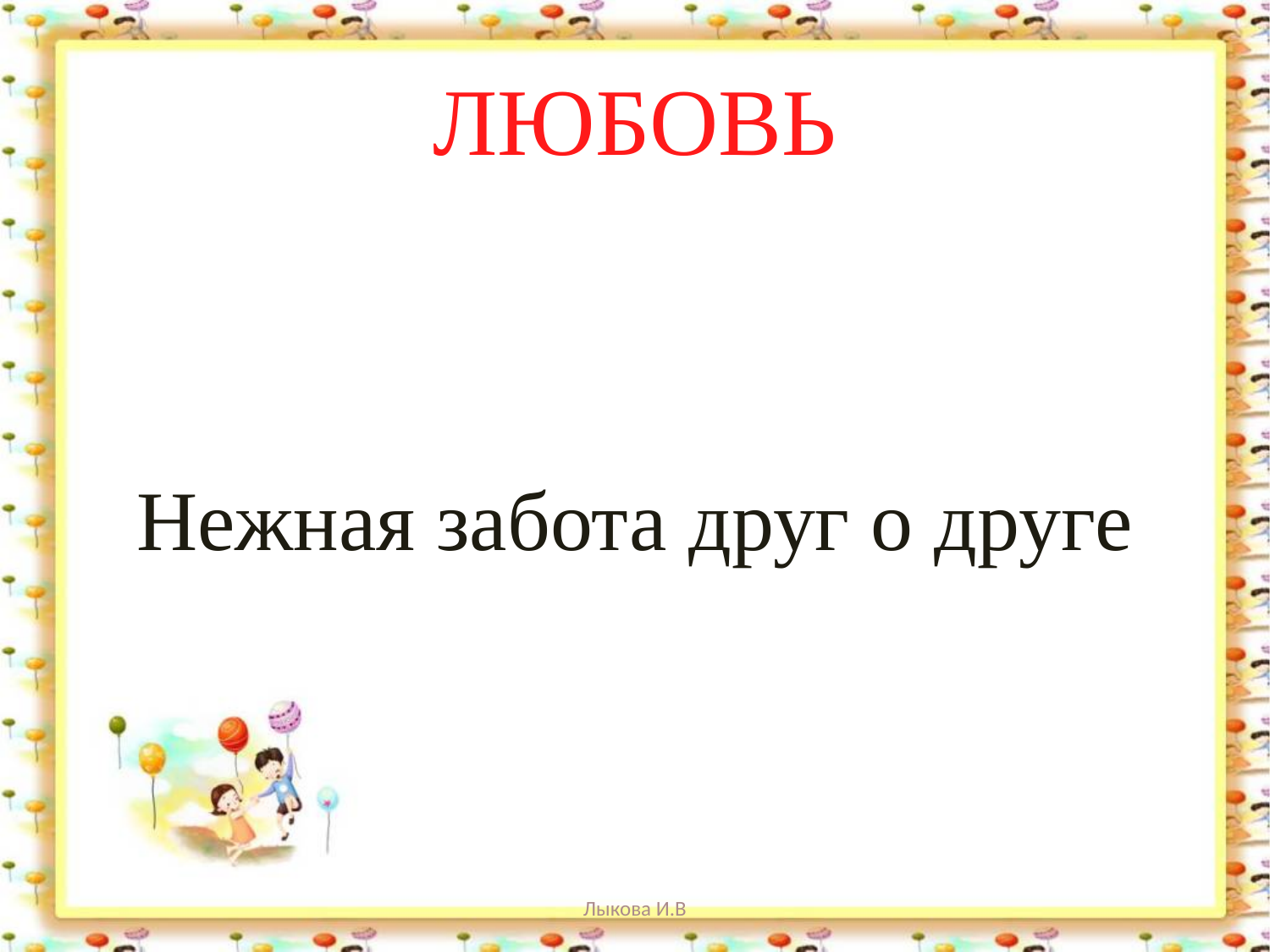

# ЛЮБОВЬ

Нежная забота друг о друге
Лыкова И.В